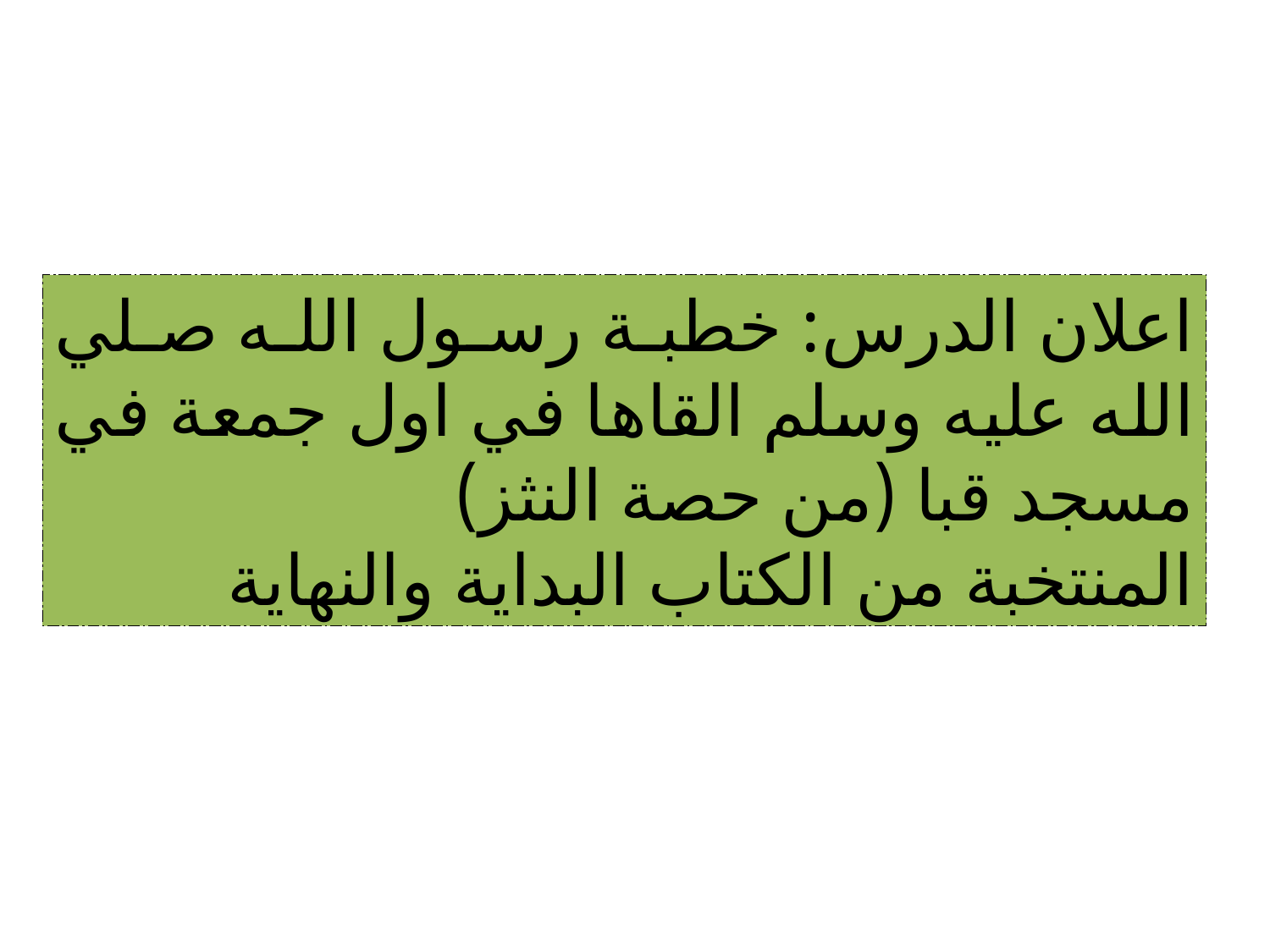

اعلان الدرس: خطبة رسول الله صلي الله عليه وسلم القاها في اول جمعة في مسجد قبا (من حصة النثز)
المنتخبة من الكتاب البداية والنهاية